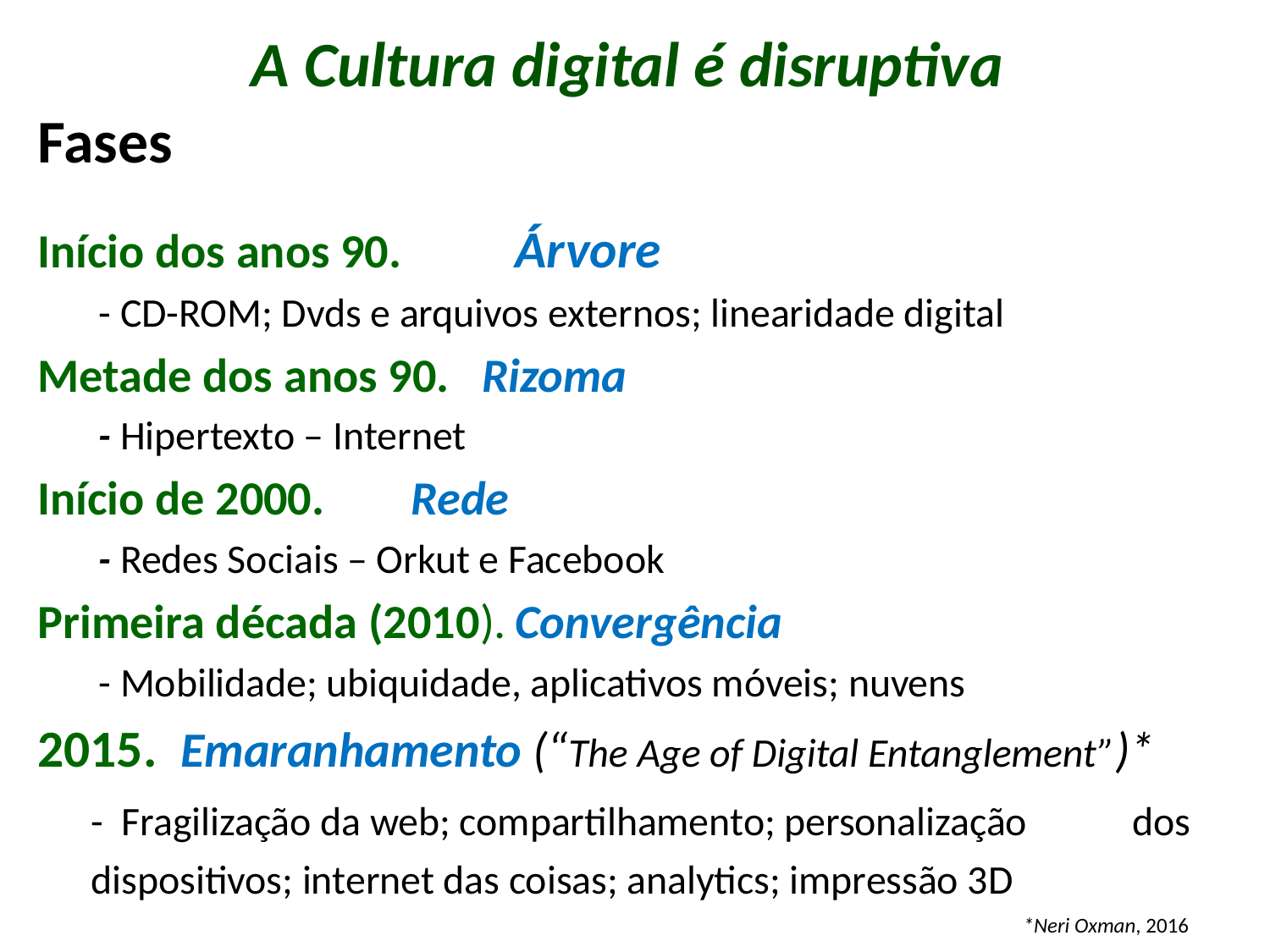

# A Cultura digital é disruptiva
Fases

Início dos anos 90. 	Árvore
	- CD-ROM; Dvds e arquivos externos; linearidade digital
Metade dos anos 90.   Rizoma
		- Hipertexto – Internet
Início de 2000.  	Rede
		- Redes Sociais – Orkut e Facebook
Primeira década (2010).	Convergência
	- Mobilidade; ubiquidade, aplicativos móveis; nuvens
2015.  Emaranhamento (“The Age of Digital Entanglement”)*
	-  Fragilização da web; compartilhamento; personalização 	dos dispositivos; internet das coisas; analytics; impressão 3D
*Neri Oxman, 2016